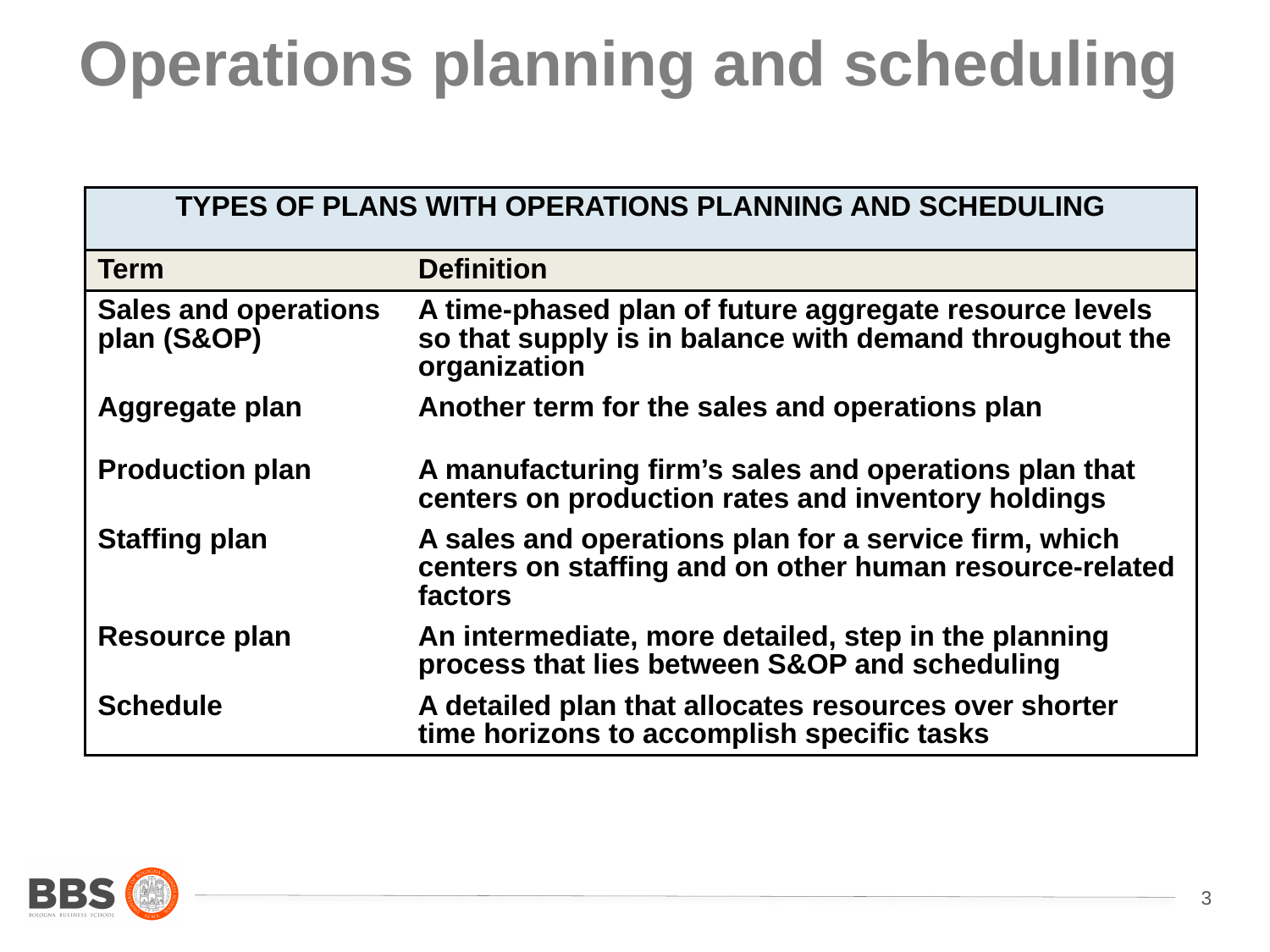

# Operations planning and scheduling
| TYPES OF PLANS WITH OPERATIONS PLANNING AND SCHEDULING |  |
| --- | --- |
| Term | Definition |
| Sales and operations plan (S&OP) | A time-phased plan of future aggregate resource levels so that supply is in balance with demand throughout the organization |
| Aggregate plan | Another term for the sales and operations plan |
| Production plan | A manufacturing firm’s sales and operations plan that centers on production rates and inventory holdings |
| Staffing plan | A sales and operations plan for a service firm, which centers on staffing and on other human resource-related factors |
| Resource plan | An intermediate, more detailed, step in the planning process that lies between S&OP and scheduling |
| Schedule | A detailed plan that allocates resources over shorter time horizons to accomplish specific tasks |